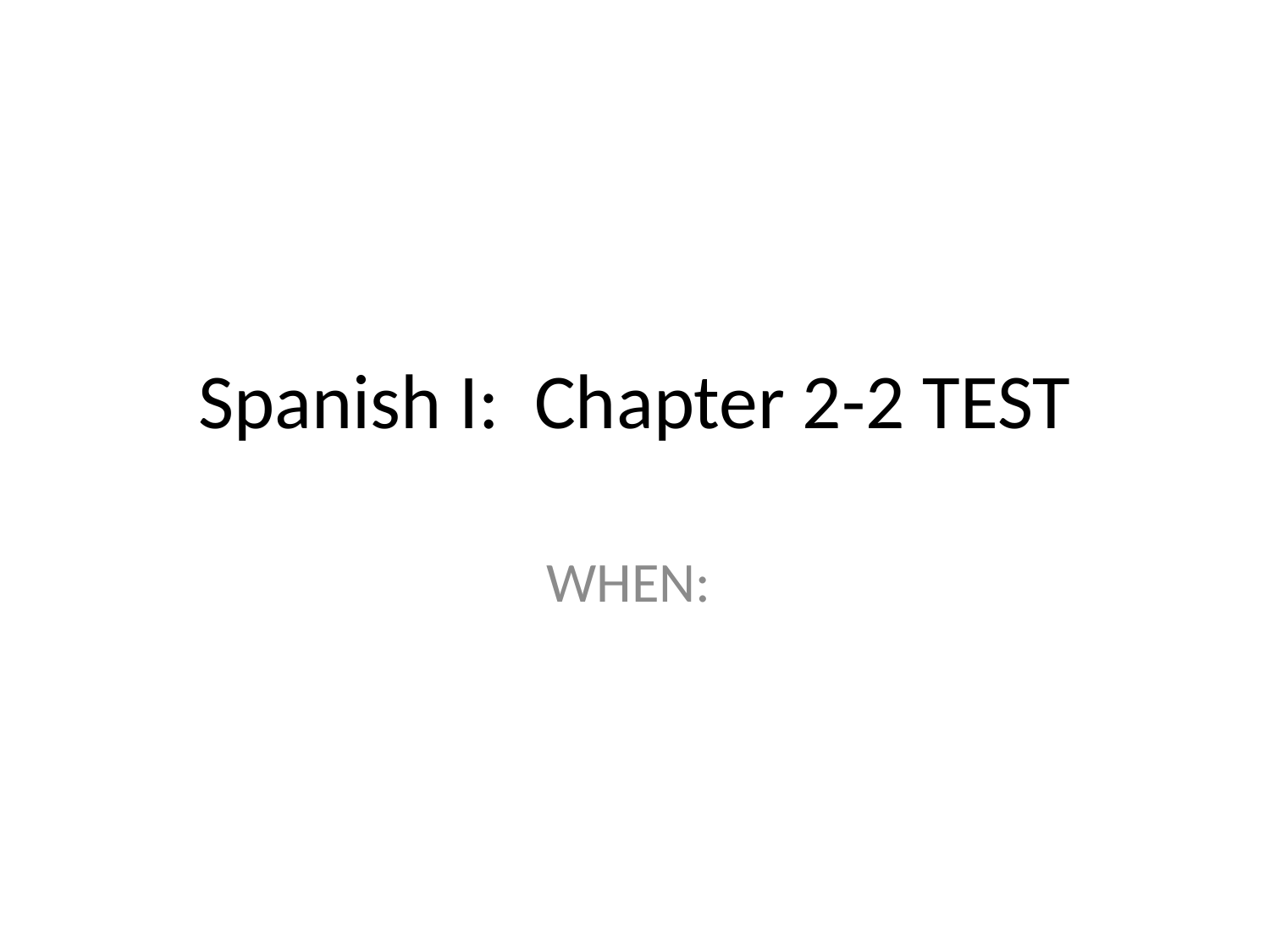

# Spanish I:  Chapter 2-2 TEST
WHEN: